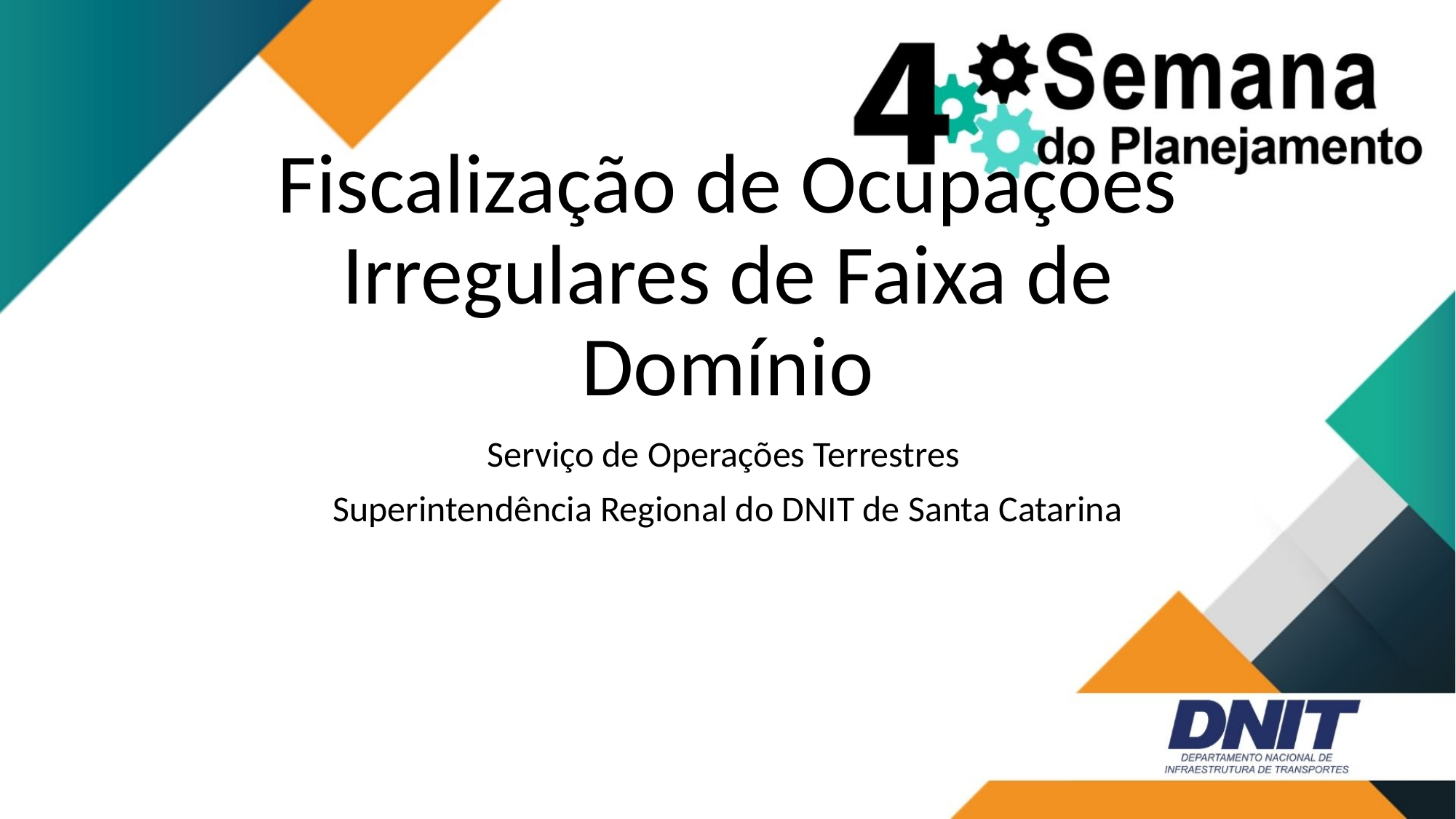

# Fiscalização de Ocupações Irregulares de Faixa de Domínio
Serviço de Operações Terrestres
Superintendência Regional do DNIT de Santa Catarina